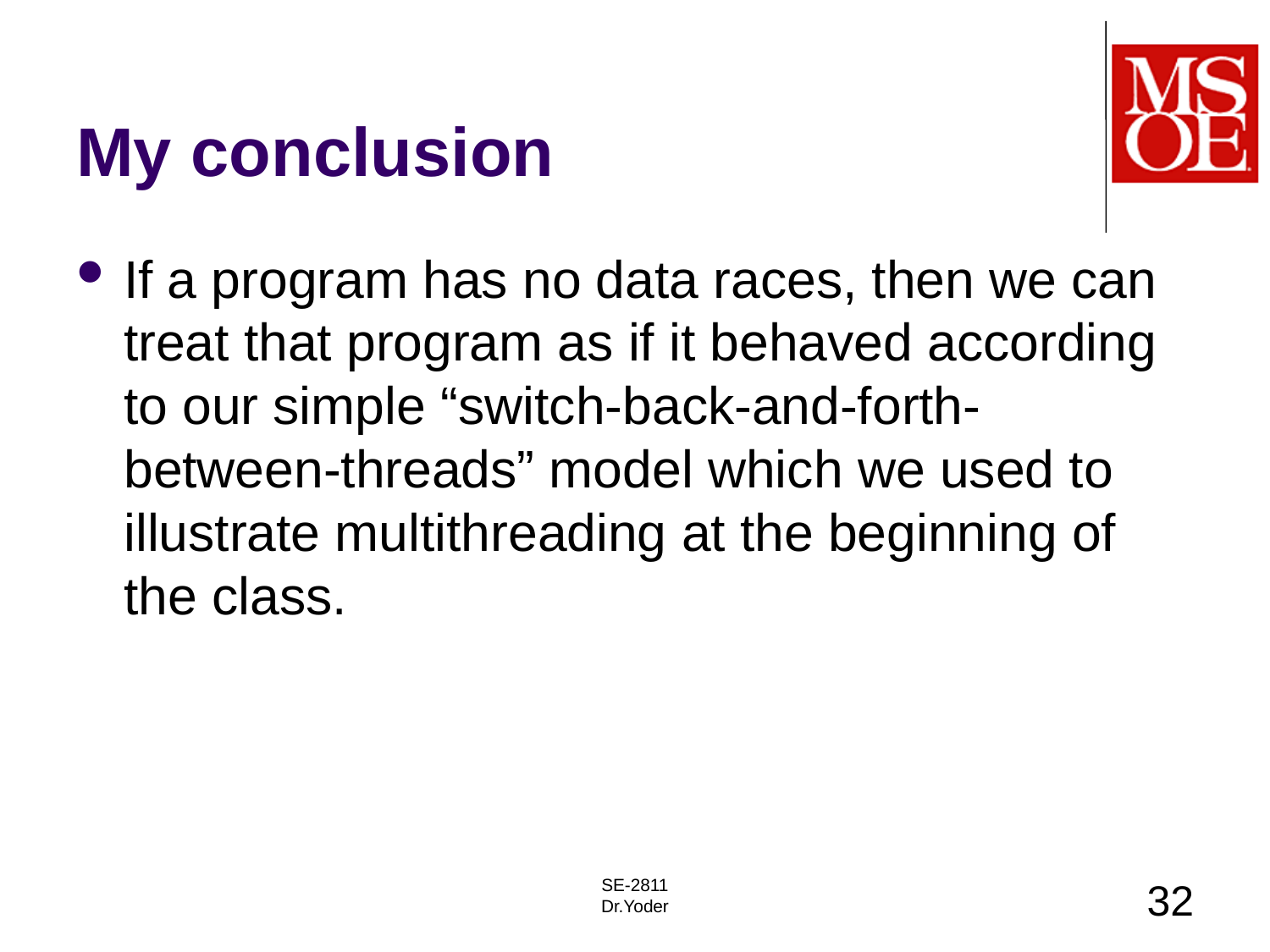

# My conclusion
If a program has no data races, then we can treat that program as if it behaved according to our simple “switch-back-and-forth-between-threads” model which we used to illustrate multithreading at the beginning of the class.
SE-2811
Dr.Yoder
32